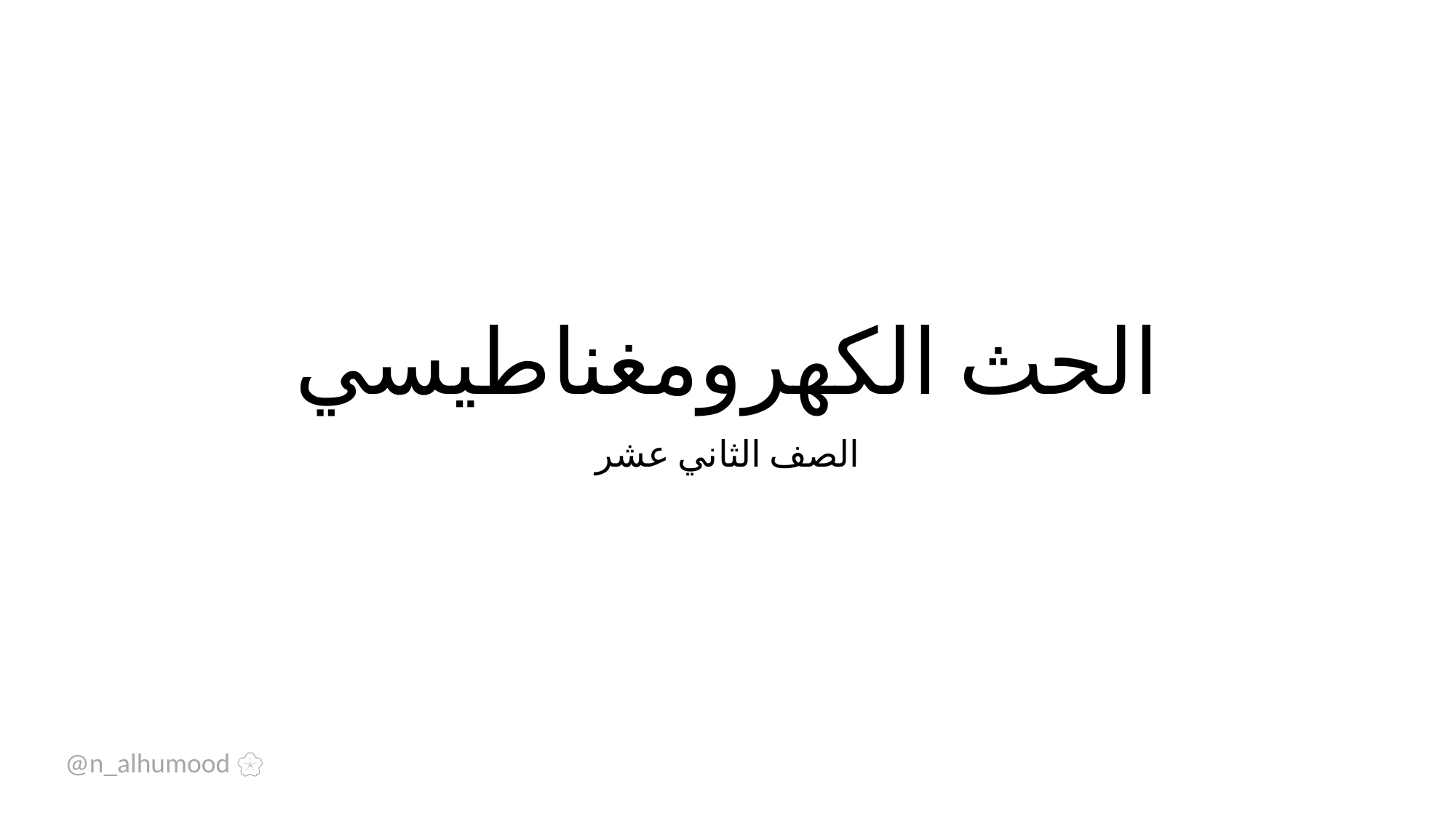

# الحث الكهرومغناطيسي
الصف الثاني عشر
@n_alhumood 🌸